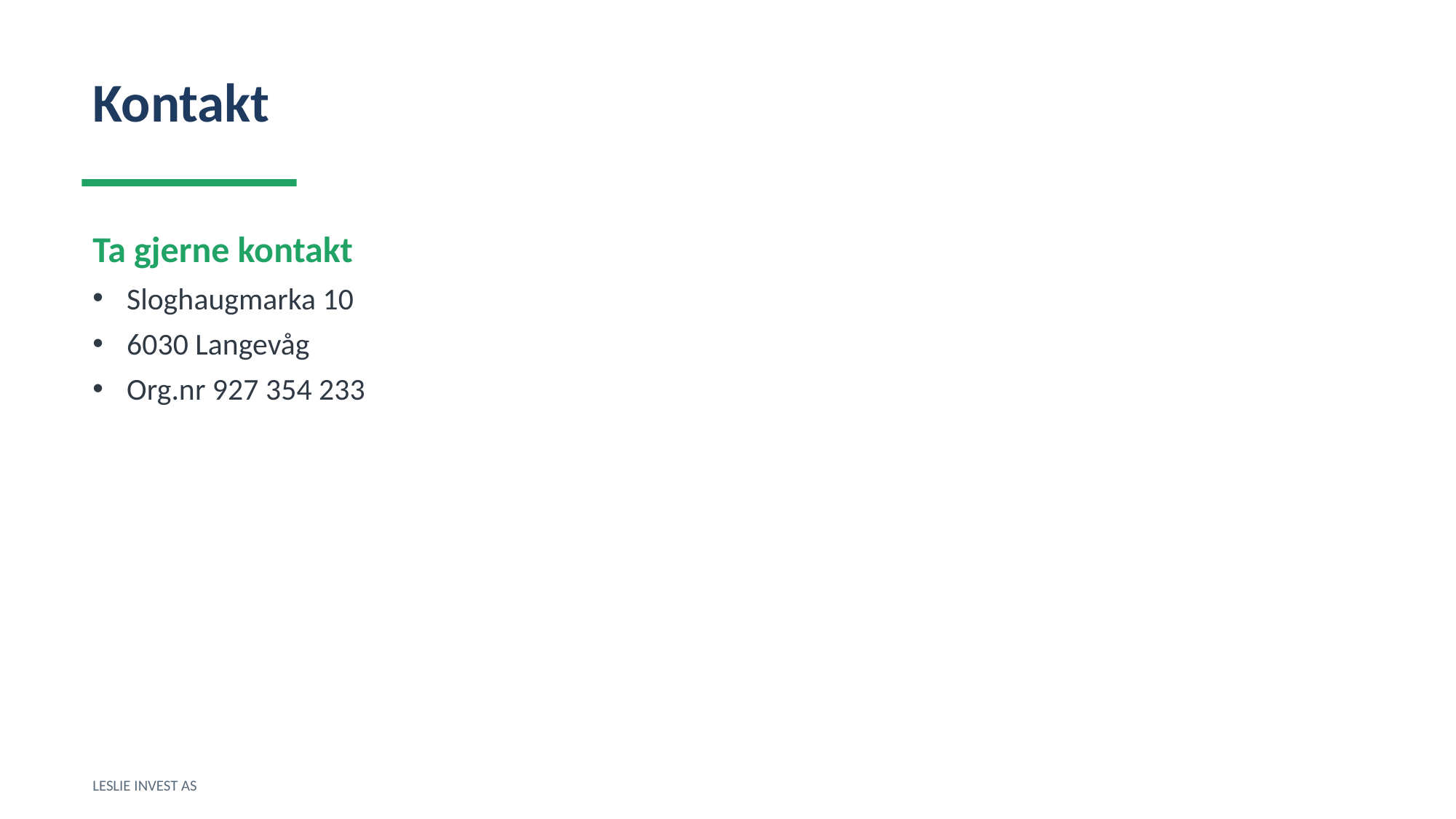

Kontakt

Ta gjerne kontakt
Sloghaugmarka 10
6030 Langevåg
Org.nr 927 354 233
LESLIE INVEST AS